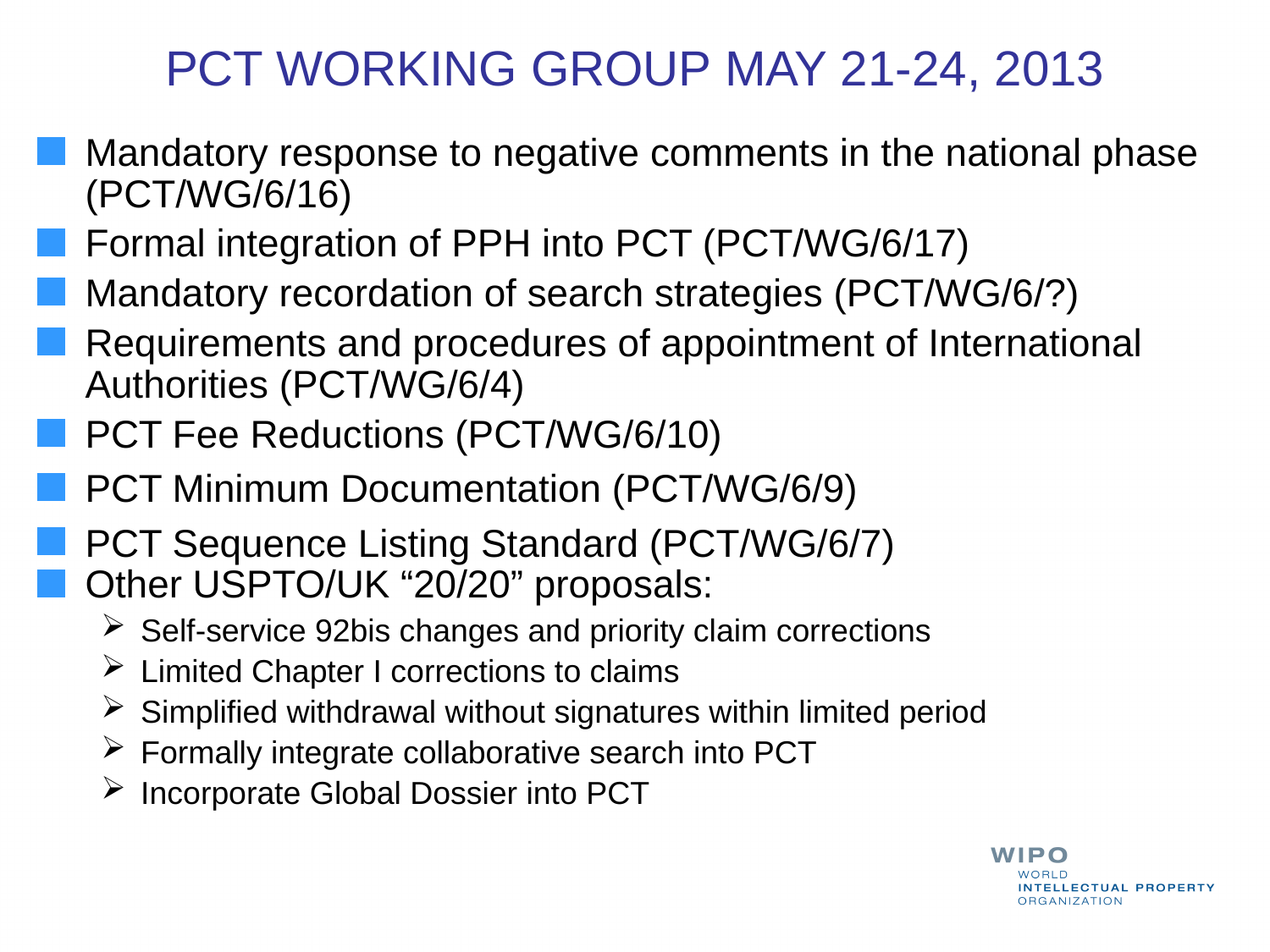

PCT WORKING GROUP MAY 21-24, 2013
Mandatory response to negative comments in the national phase (PCT/WG/6/16)
Formal integration of PPH into PCT (PCT/WG/6/17)
Mandatory recordation of search strategies (PCT/WG/6/?)
Requirements and procedures of appointment of International Authorities (PCT/WG/6/4)
PCT Fee Reductions (PCT/WG/6/10)
PCT Minimum Documentation (PCT/WG/6/9)
PCT Sequence Listing Standard (PCT/WG/6/7)
Other USPTO/UK “20/20” proposals:
Self-service 92bis changes and priority claim corrections
Limited Chapter I corrections to claims
Simplified withdrawal without signatures within limited period
Formally integrate collaborative search into PCT
Incorporate Global Dossier into PCT